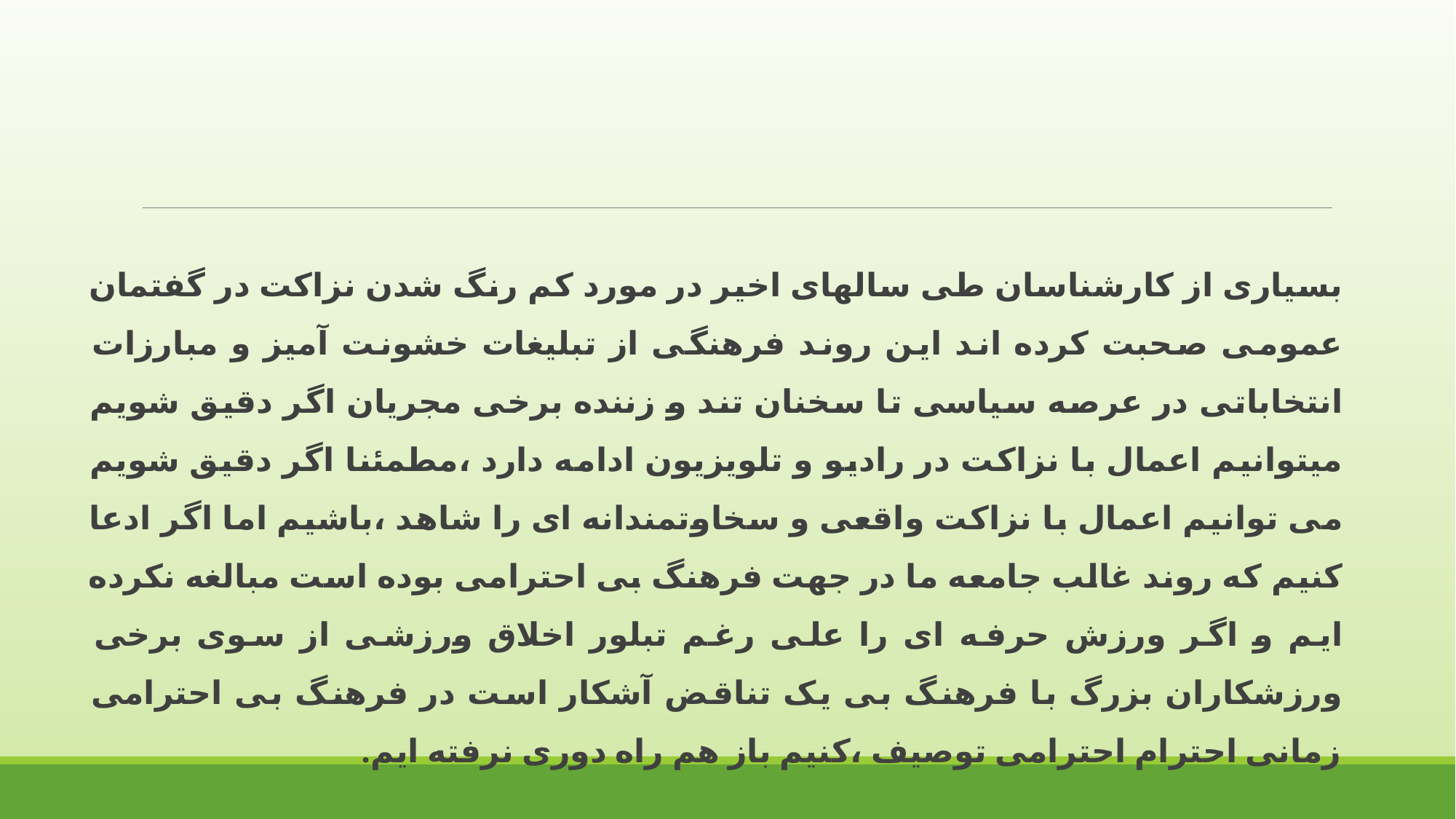

بسیاری از کارشناسان طی سالهای اخیر در مورد کم رنگ شدن نزاکت در گفتمان عمومی صحبت کرده اند این روند فرهنگی از تبلیغات خشونت آمیز و مبارزات انتخاباتی در عرصه سیاسی تا سخنان تند و زننده برخی مجریان اگر دقیق شویم میتوانیم اعمال با نزاکت در رادیو و تلویزیون ادامه دارد ،مطمئنا اگر دقیق شویم می توانیم اعمال با نزاکت واقعی و سخاوتمندانه ای را شاهد ،باشیم اما اگر ادعا کنیم که روند غالب جامعه ما در جهت فرهنگ بی احترامی بوده است مبالغه نکرده ایم و اگر ورزش حرفه ای را علی رغم تبلور اخلاق ورزشی از سوی برخی ورزشکاران بزرگ با فرهنگ بی یک تناقض آشکار است در فرهنگ بی احترامی زمانی احترام احترامی توصیف ،کنیم باز هم راه دوری نرفته ایم.